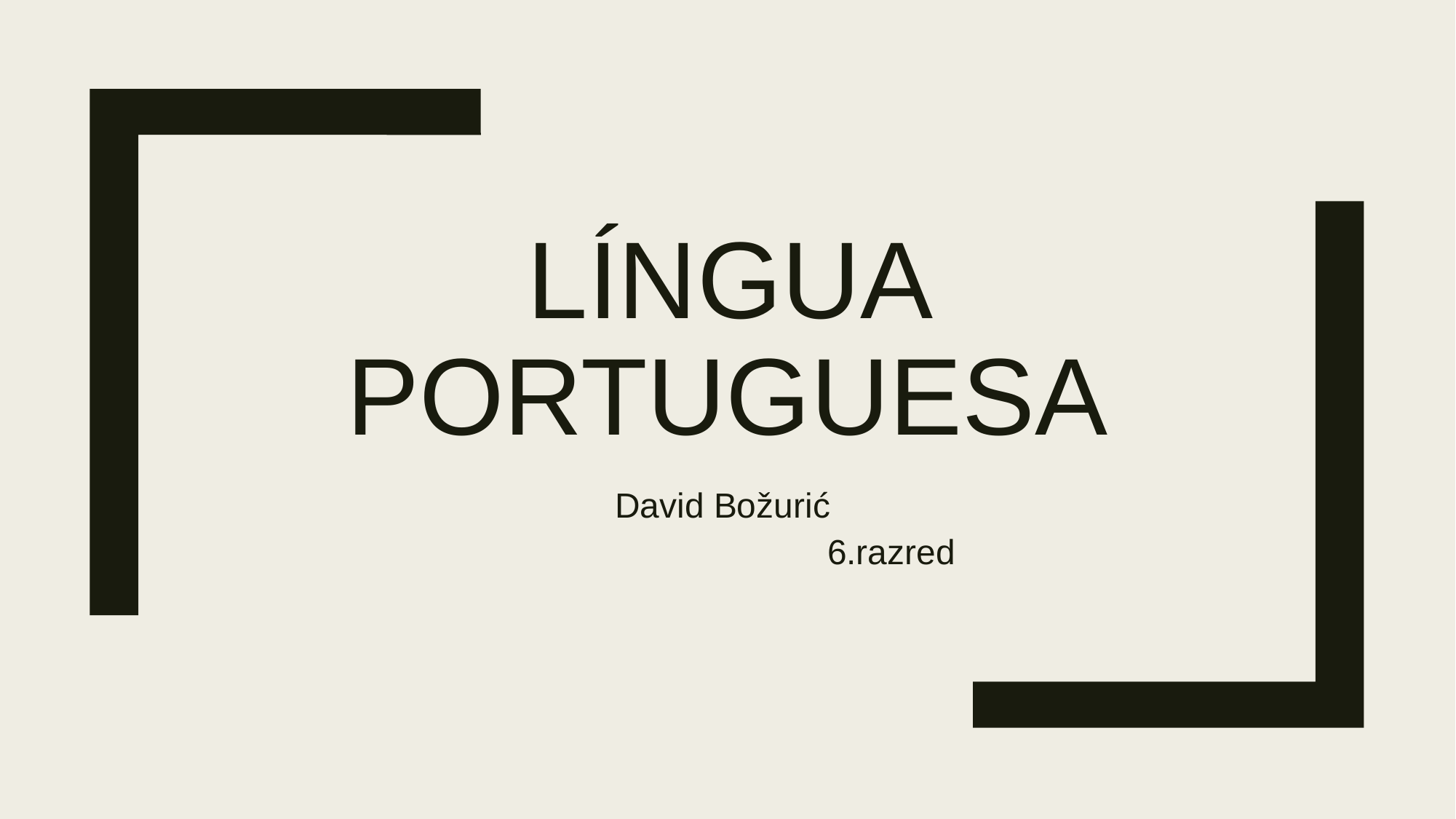

# LÍngua portuguesa
David Božurić
                                  6.razred